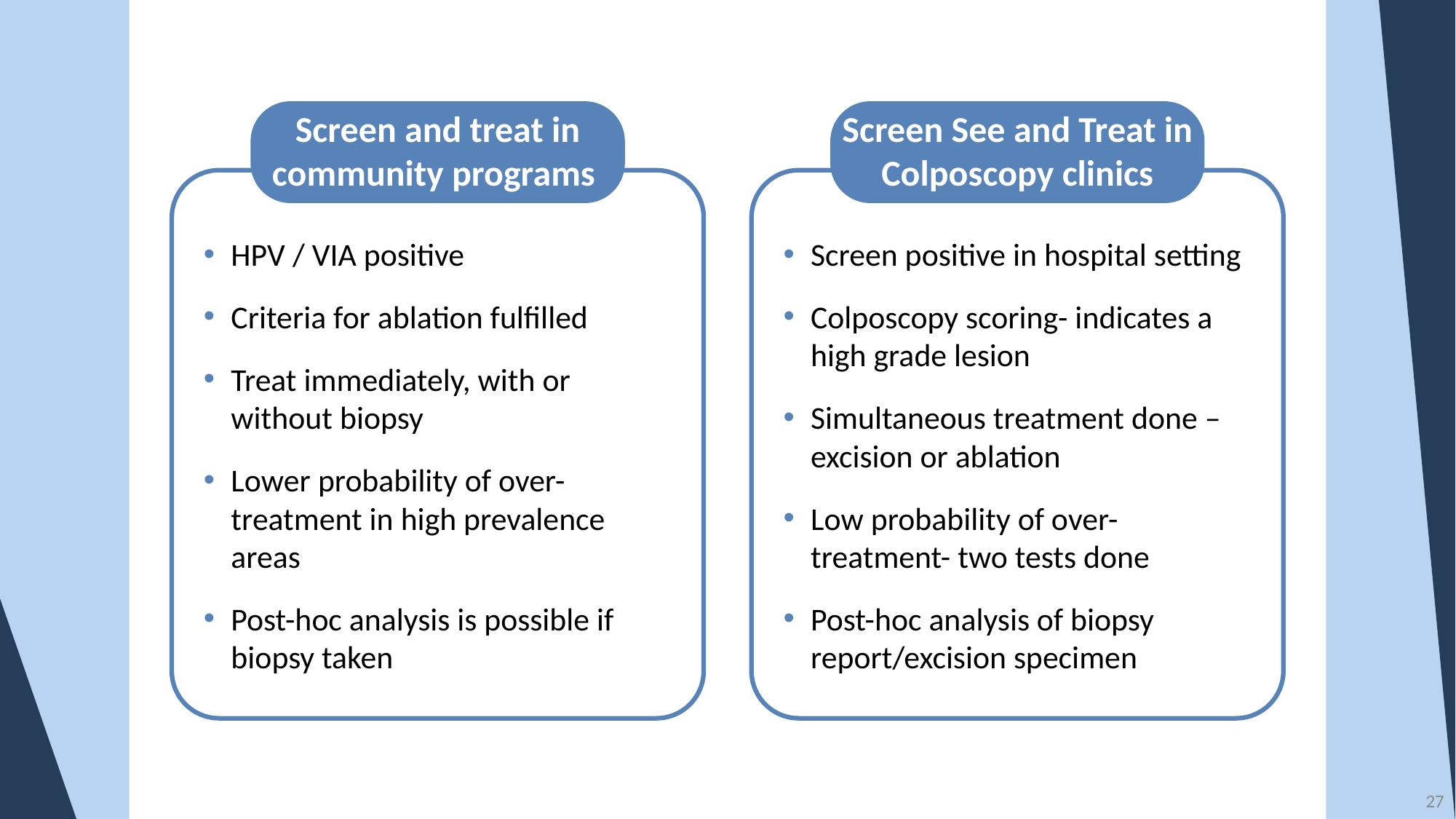

Screen and treat in community programs
Screen See and Treat in Colposcopy clinics

HPV / VIA positive
Criteria for ablation fulfilled
Treat immediately, with or without biopsy
Lower probability of over-treatment in high prevalence areas
Post-hoc analysis is possible if biopsy taken
Screen positive in hospital setting
Colposcopy scoring- indicates a high grade lesion
Simultaneous treatment done – excision or ablation
Low probability of over-treatment- two tests done
Post-hoc analysis of biopsy report/excision specimen
27